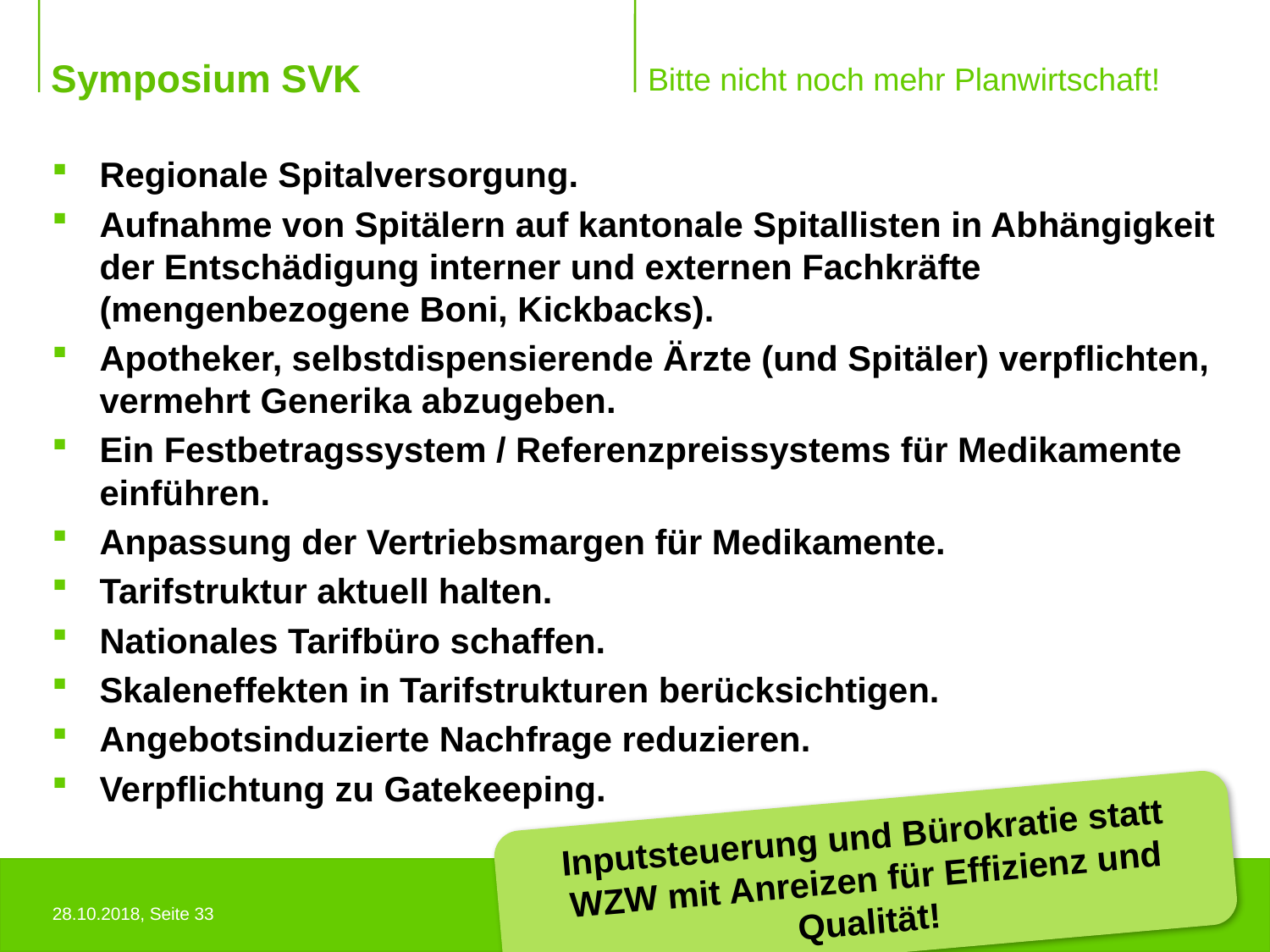

# Bitte nicht noch mehr Planwirtschaft!
Regionale Spitalversorgung.
Aufnahme von Spitälern auf kantonale Spitallisten in Abhängigkeit der Entschädigung interner und externen Fachkräfte (mengenbezogene Boni, Kickbacks).
Apotheker, selbstdispensierende Ärzte (und Spitäler) verpflichten, vermehrt Generika abzugeben.
Ein Festbetragssystem / Referenzpreissystems für Medikamente einführen.
Anpassung der Vertriebsmargen für Medikamente.
Tarifstruktur aktuell halten.
Nationales Tarifbüro schaffen.
Skaleneffekten in Tarifstrukturen berücksichtigen.
Angebotsinduzierte Nachfrage reduzieren.
Verpflichtung zu Gatekeeping.

Inputsteuerung und Bürokratie statt WZW mit Anreizen für Effizienz und Qualität!
28.10.2018, Seite 33